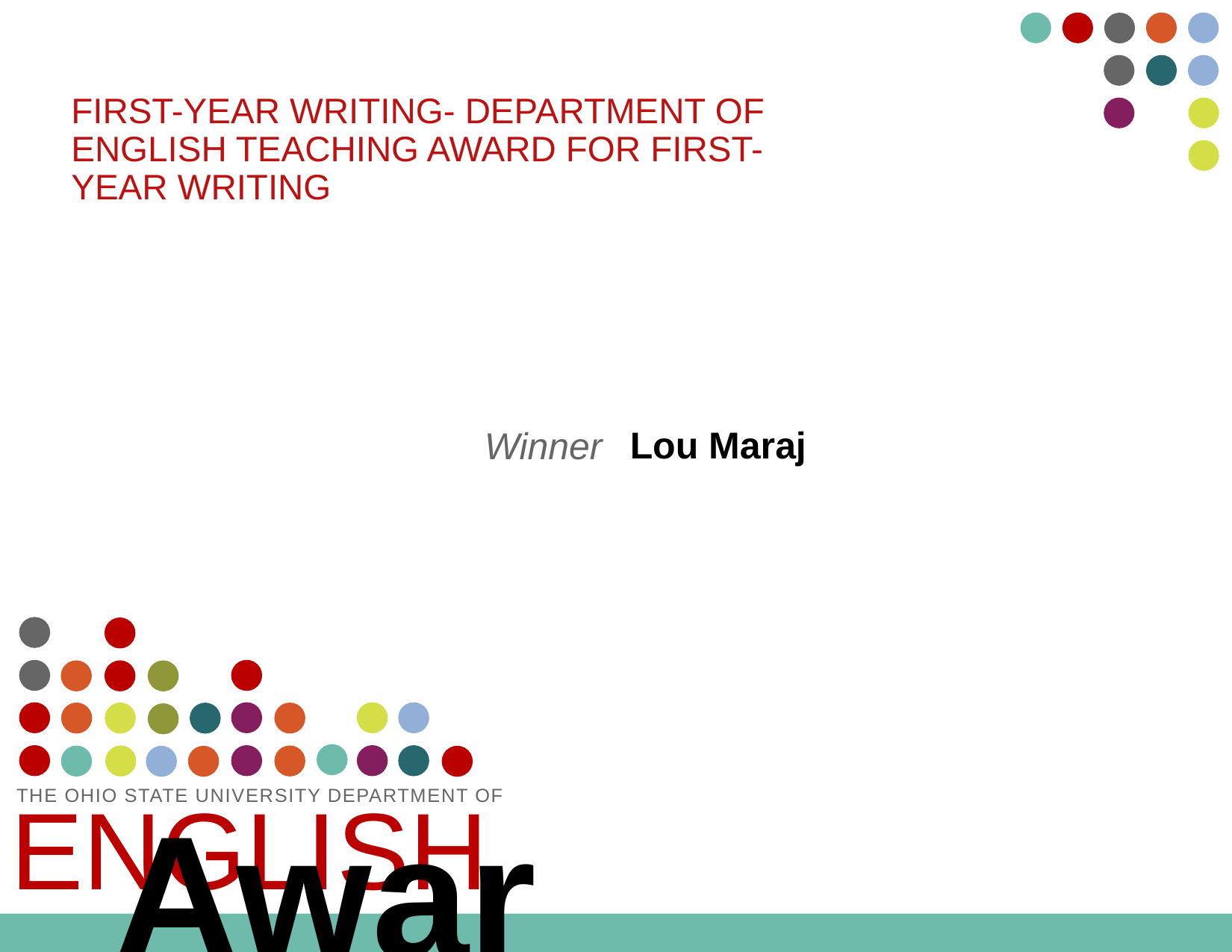

# First-year writing- Department of English Teaching Award for First-Year Writing
Lou Maraj
Winner